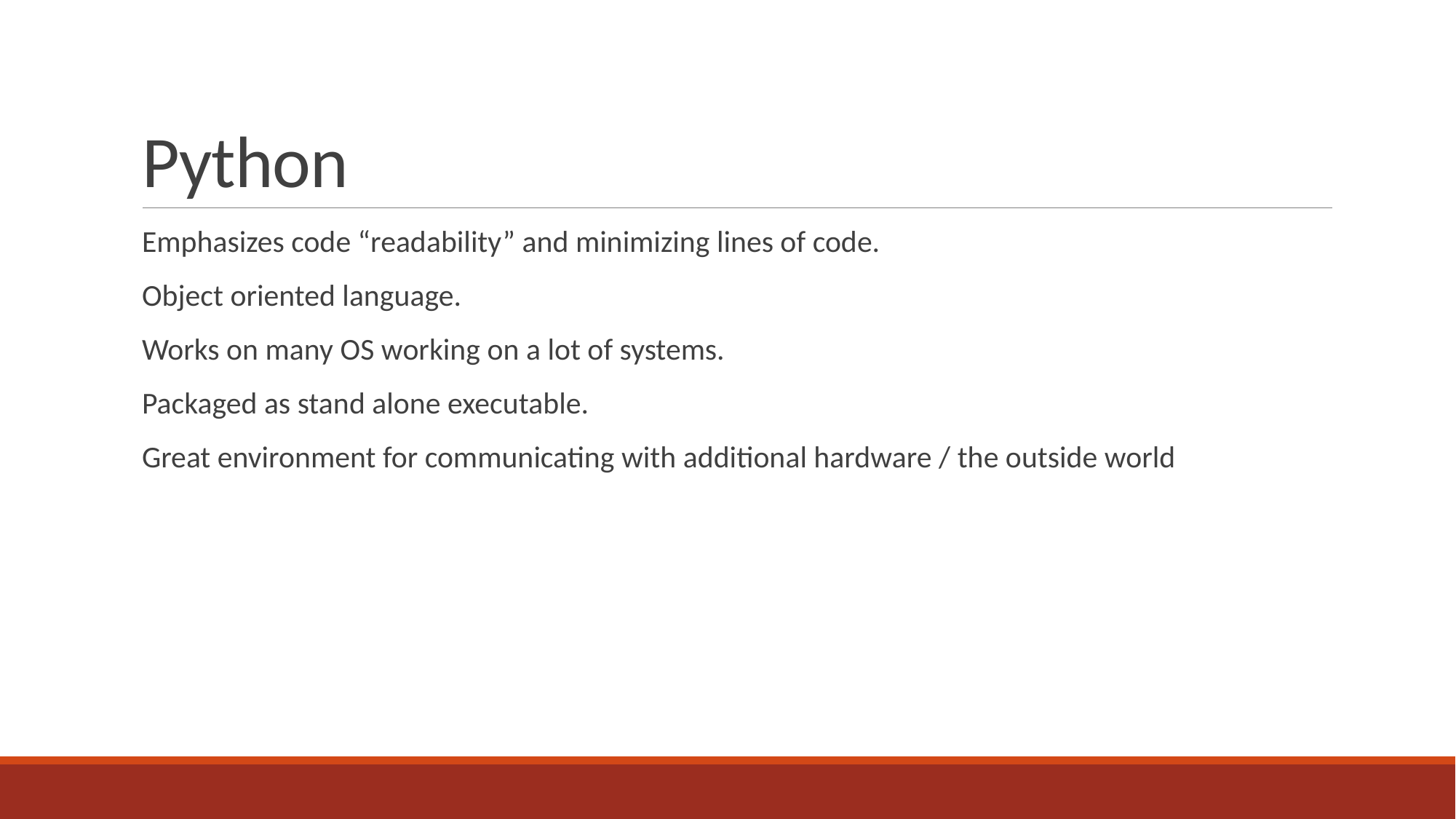

# Python
Emphasizes code “readability” and minimizing lines of code.
Object oriented language.
Works on many OS working on a lot of systems.
Packaged as stand alone executable.
Great environment for communicating with additional hardware / the outside world